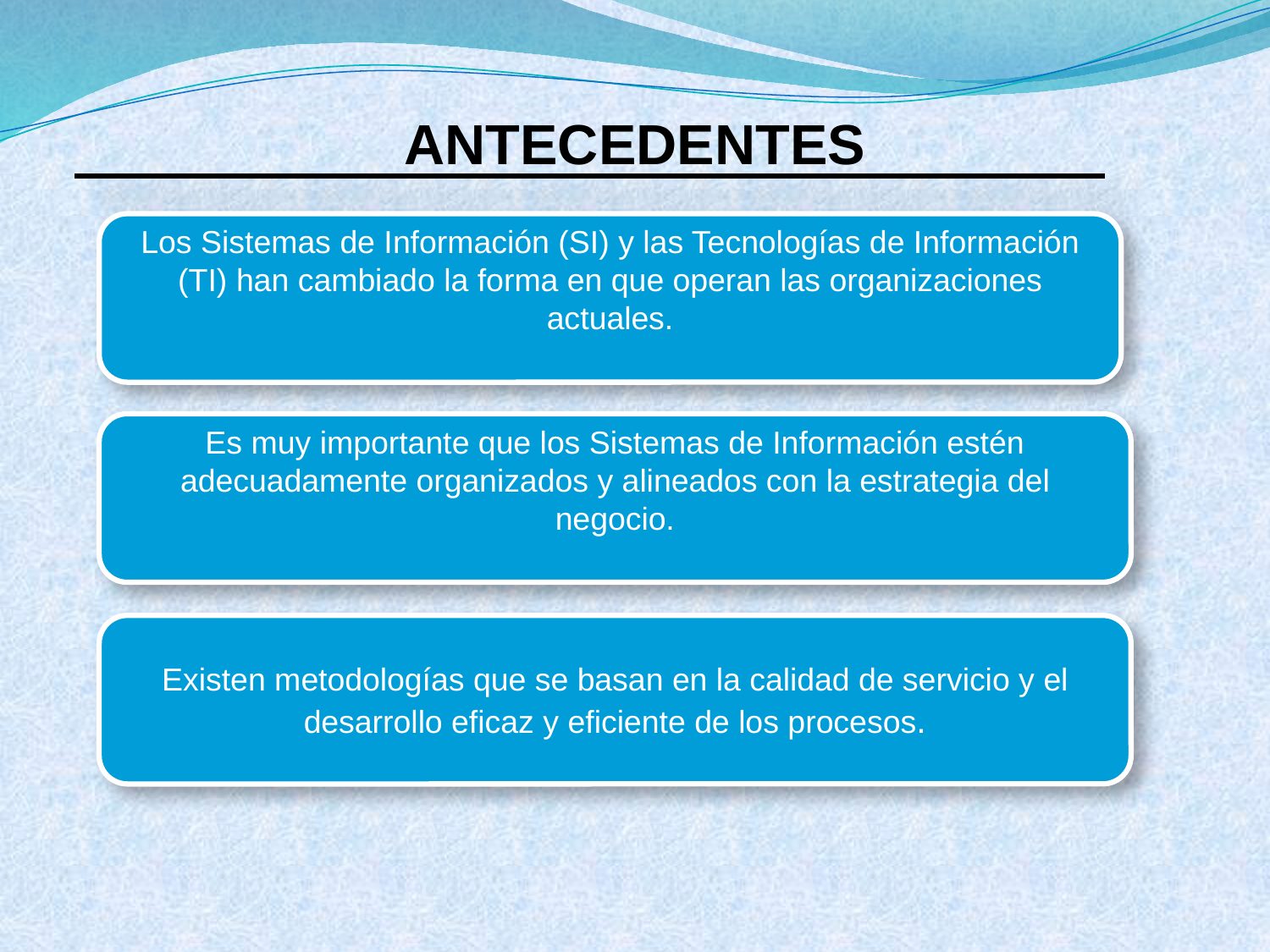

# ANTECEDENTES
Los Sistemas de Información (SI) y las Tecnologías de Información (TI) han cambiado la forma en que operan las organizaciones actuales.

Es muy importante que los Sistemas de Información estén adecuadamente organizados y alineados con la estrategia del negocio.

Existen metodologías que se basan en la calidad de servicio y el desarrollo eficaz y eficiente de los procesos.